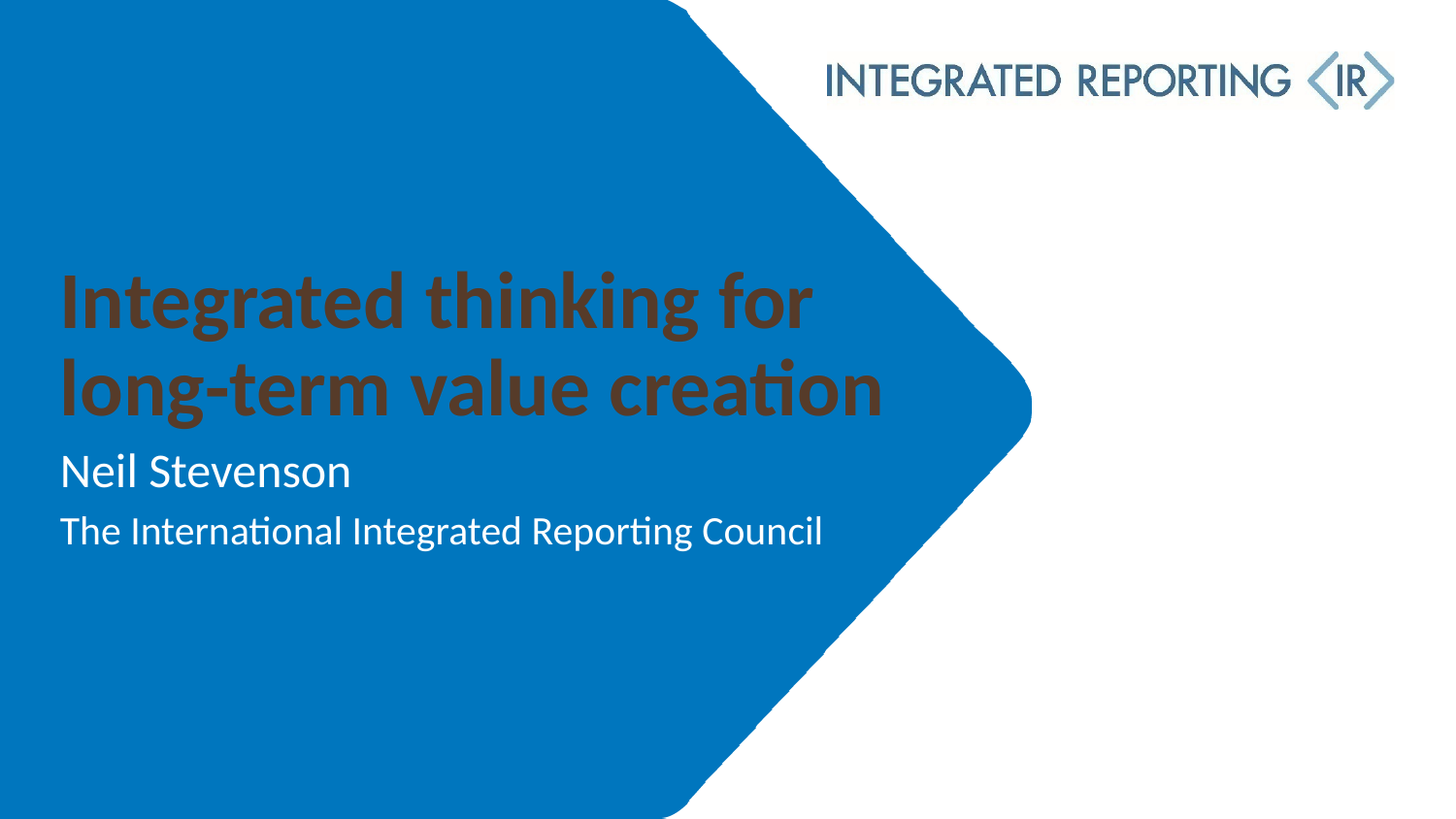

Integrated thinking for long-term value creation
Neil Stevenson
The International Integrated Reporting Council